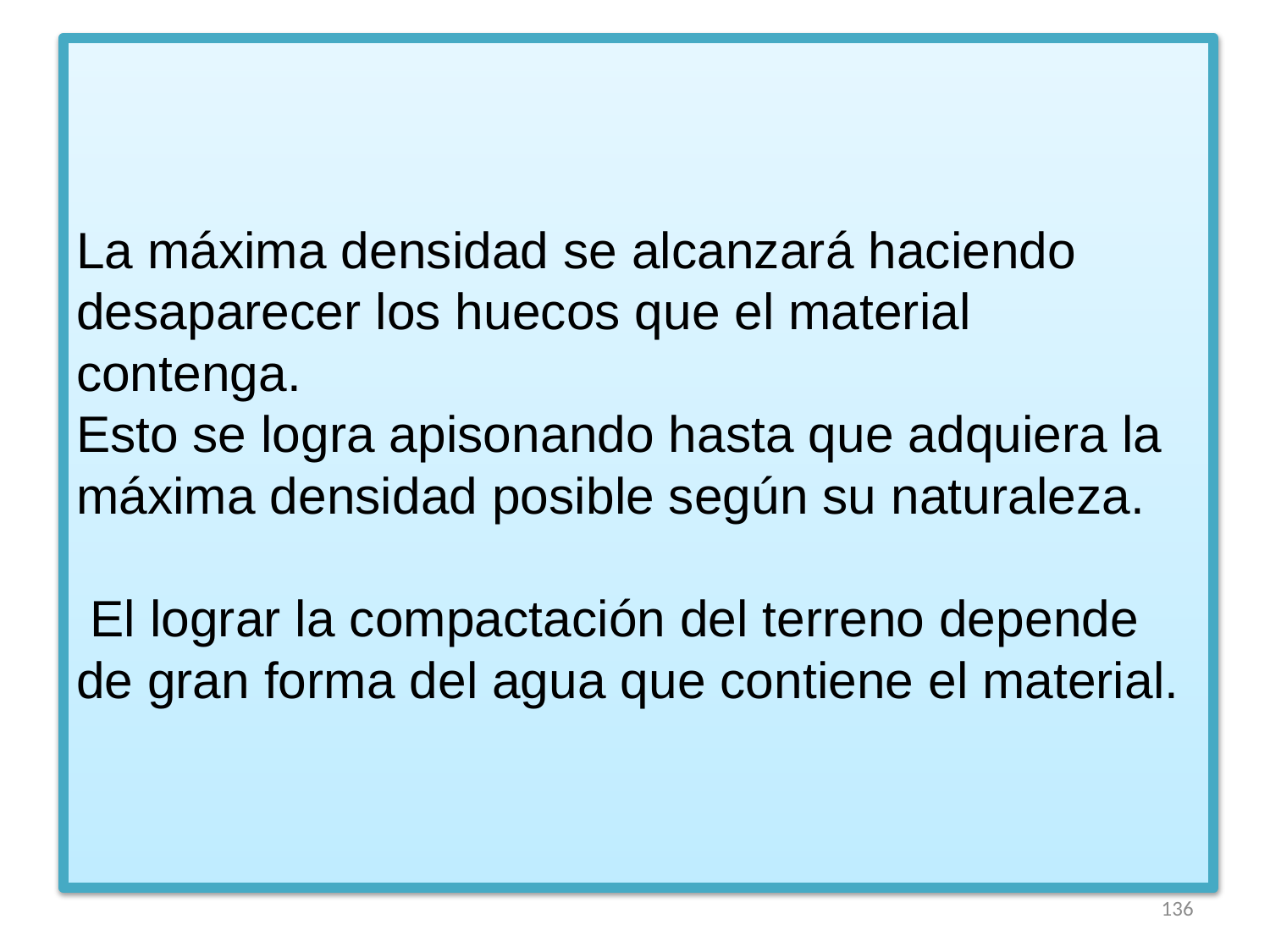

# La máxima densidad se alcanzará haciendo desaparecer los huecos que el material contenga. Esto se logra apisonando hasta que adquiera la máxima densidad posible según su naturaleza. El lograr la compactación del terreno depende de gran forma del agua que contiene el material.
136